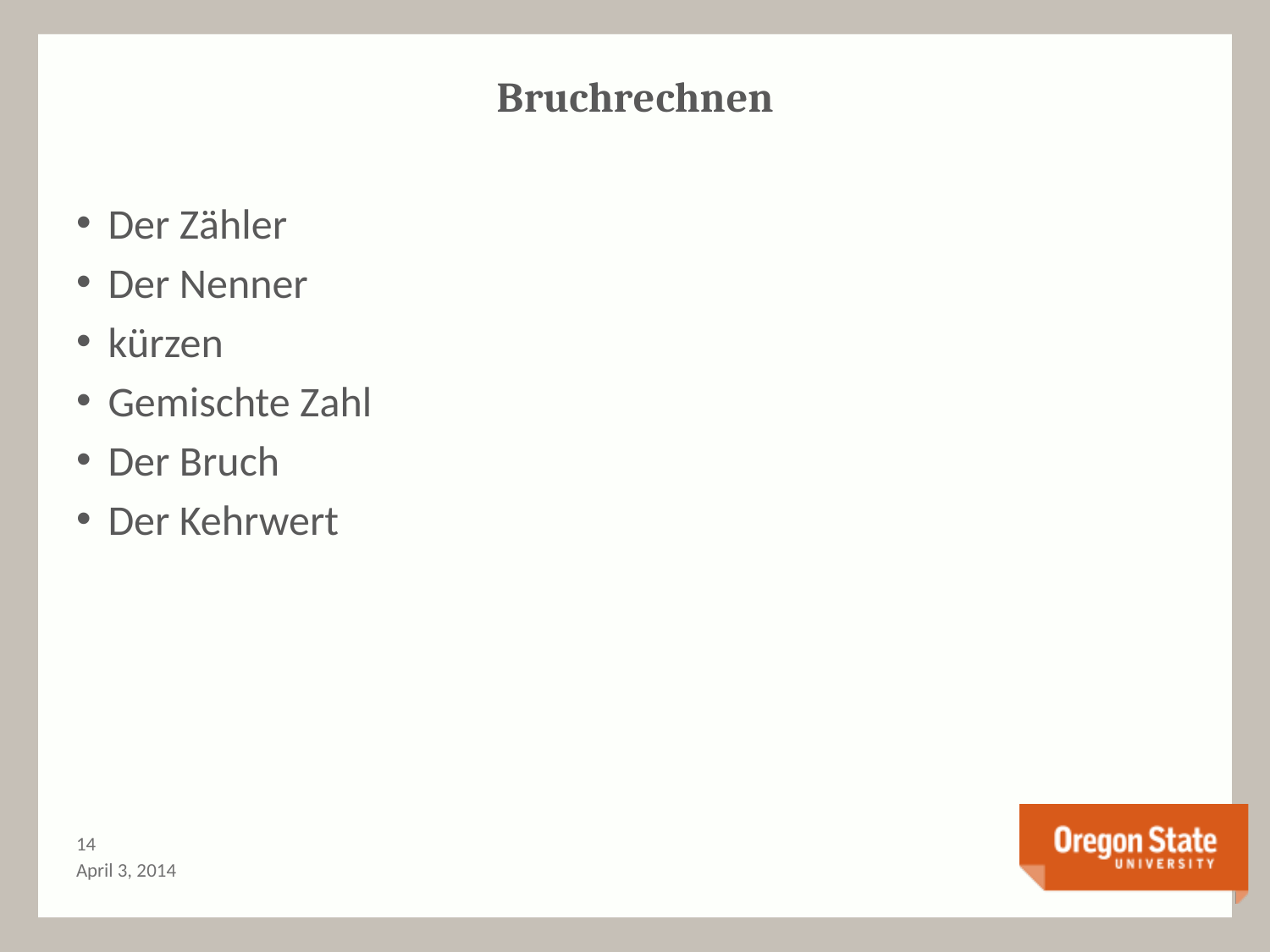

# Bruchrechnen
Der Zähler
Der Nenner
kürzen
Gemischte Zahl
Der Bruch
Der Kehrwert

14
April 3, 2014